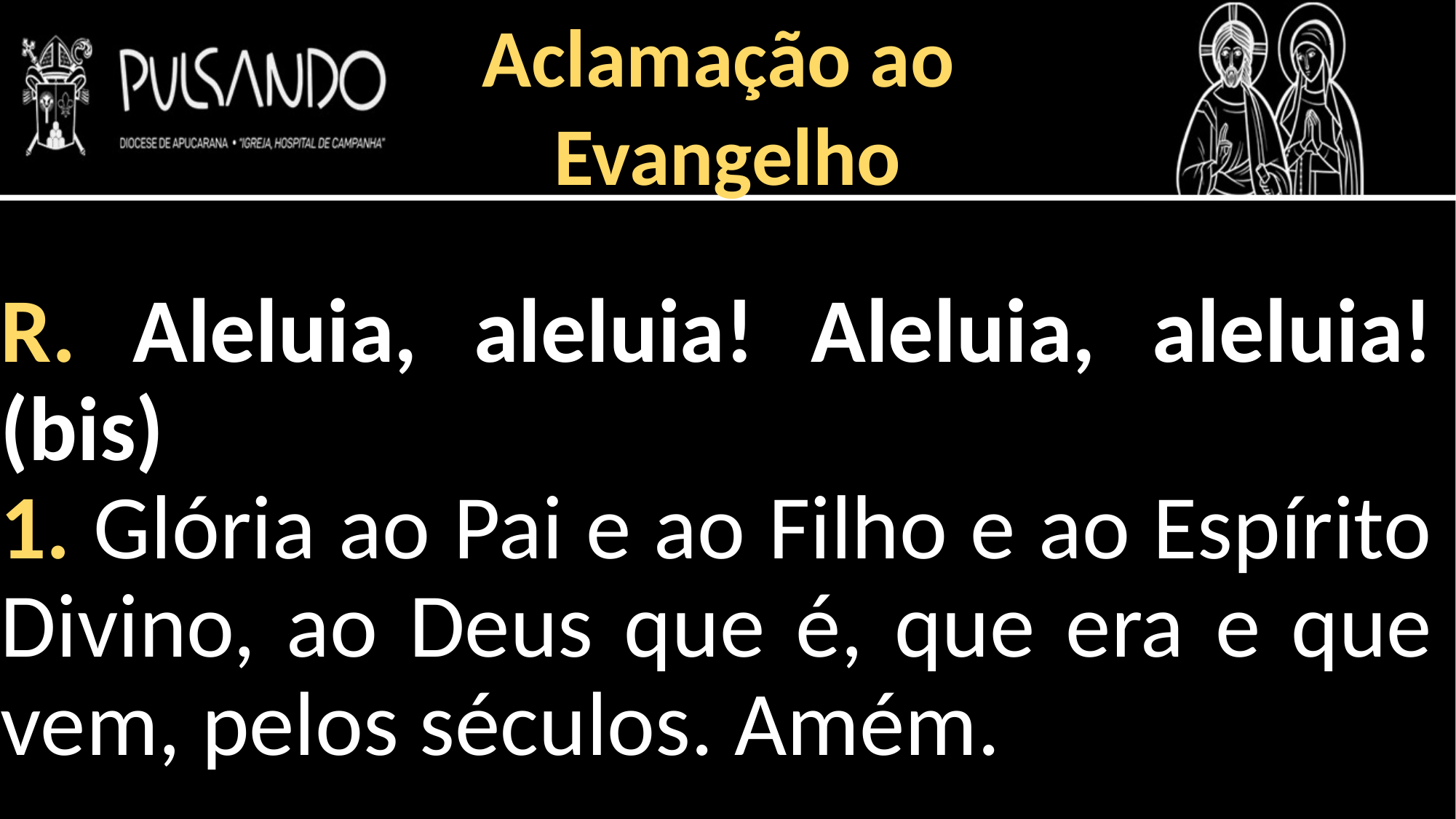

Aclamação ao
Evangelho
R. Aleluia, aleluia! Aleluia, aleluia! (bis)
1. Glória ao Pai e ao Filho e ao Espírito Divino, ao Deus que é, que era e que vem, pelos séculos. Amém.